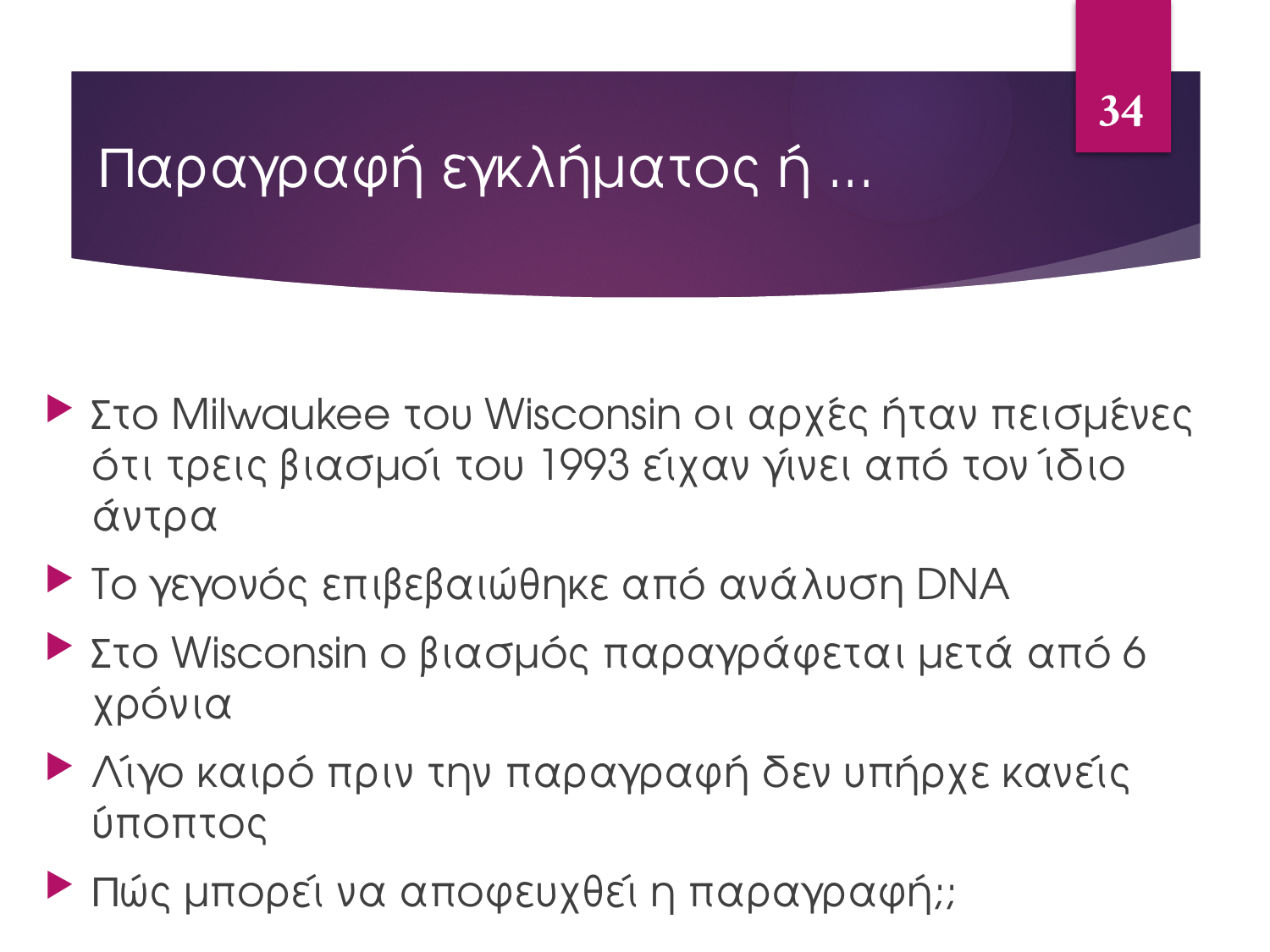

34
# Παραγραφή εγκλήματος ή ...
Στο Milwaukee του Wisconsin οι αρχές ήταν πεισμένες ότι τρεις βιασμοί του 1993 είχαν γίνει από τον ίδιο άντρα
Το γεγονός επιβεβαιώθηκε από ανάλυση DNA
Στο Wisconsin ο βιασμός παραγράφεται μετά από 6 χρόνια
Λίγο καιρό πριν την παραγραφή δεν υπήρχε κανείς ύποπτος
Πώς μπορεί να αποφευχθεί η παραγραφή;;